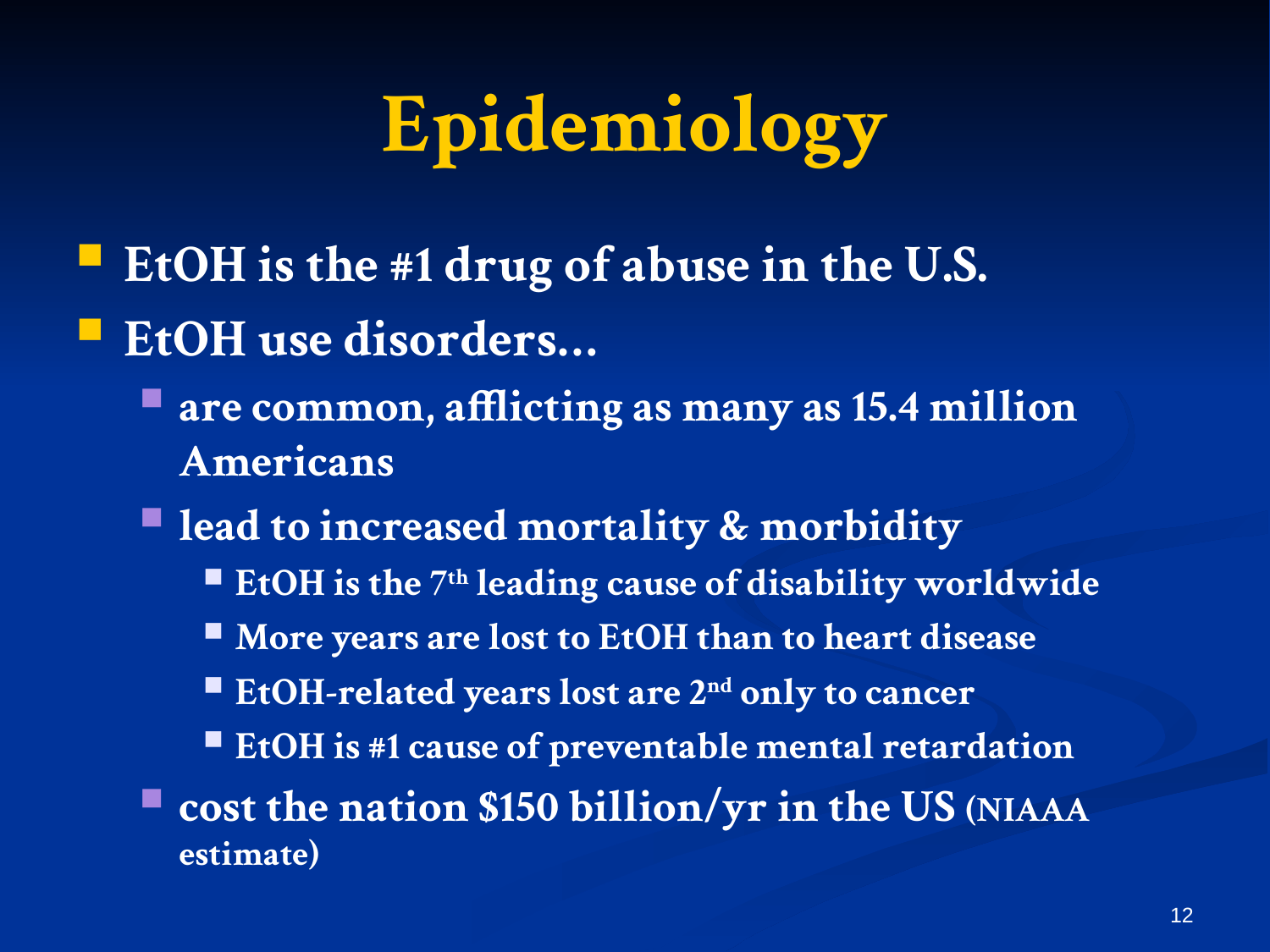

# Epidemiology
EtOH is the #1 drug of abuse in the U.S.
EtOH use disorders…
are common, afflicting as many as 15.4 million Americans
lead to increased mortality & morbidity
EtOH is the 7th leading cause of disability worldwide
More years are lost to EtOH than to heart disease
EtOH-related years lost are 2nd only to cancer
EtOH is #1 cause of preventable mental retardation
cost the nation $150 billion/yr in the US (NIAAA estimate)
12